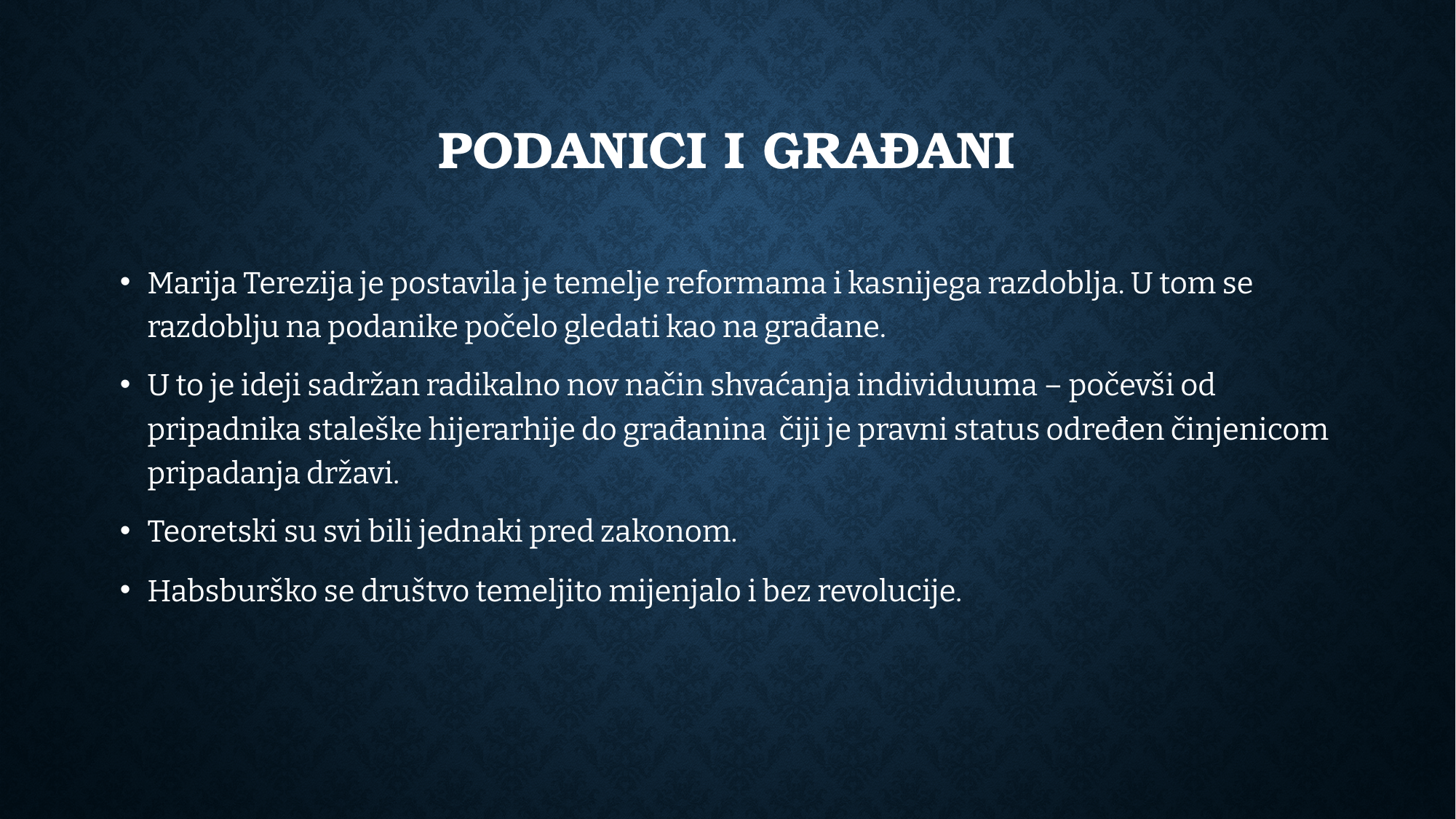

# Podanici i građani
Marija Terezija je postavila je temelje reformama i kasnijega razdoblja. U tom se razdoblju na podanike počelo gledati kao na građane.
U to je ideji sadržan radikalno nov način shvaćanja individuuma – počevši od pripadnika staleške hijerarhije do građanina  čiji je pravni status određen činjenicom pripadanja državi.
Teoretski su svi bili jednaki pred zakonom.
Habsburško se društvo temeljito mijenjalo i bez revolucije.